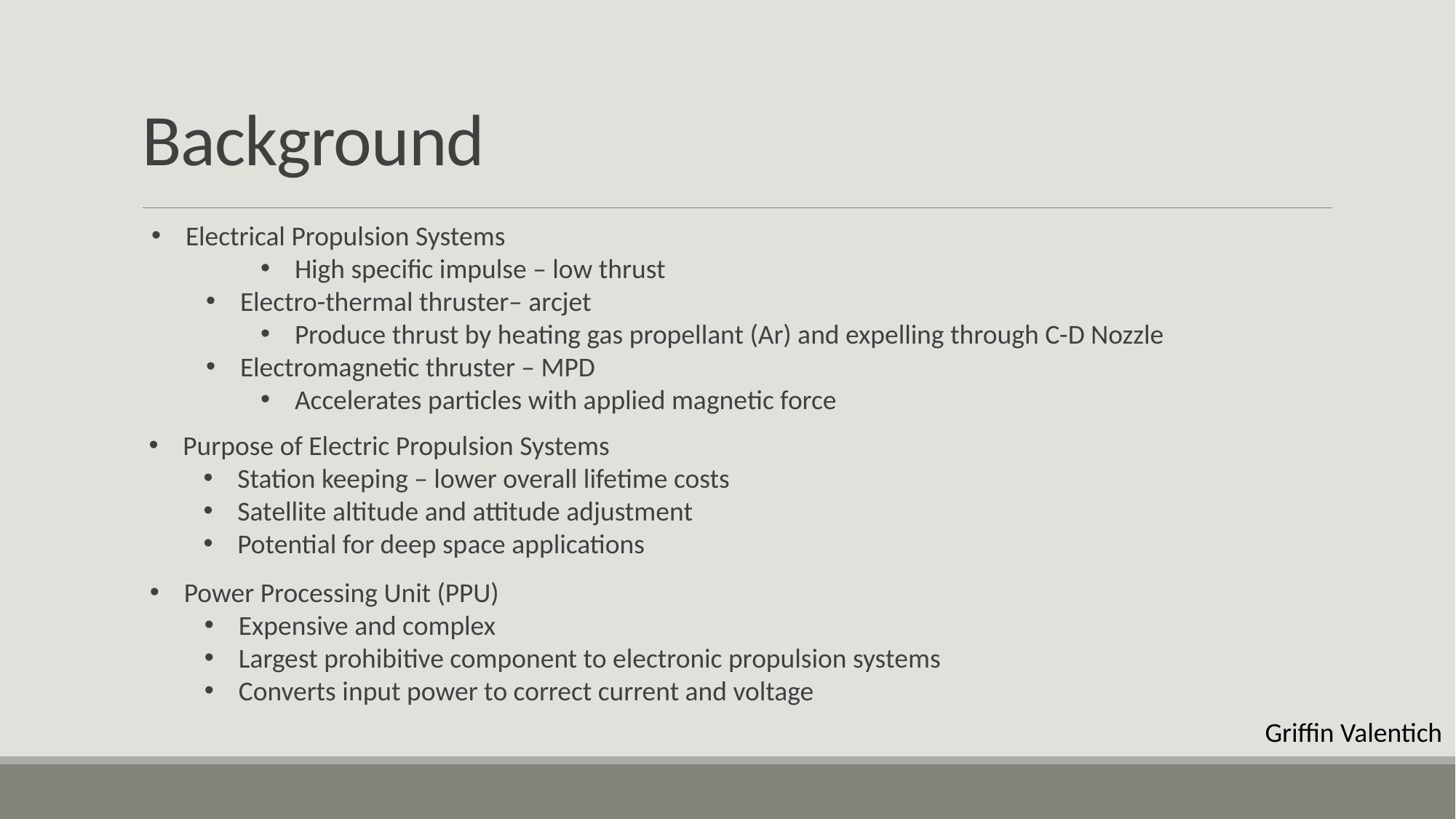

# Background
Electrical Propulsion Systems
High specific impulse – low thrust
Electro-thermal thruster– arcjet
Produce thrust by heating gas propellant (Ar) and expelling through C-D Nozzle
Electromagnetic thruster – MPD
Accelerates particles with applied magnetic force

Purpose of Electric Propulsion Systems
Station keeping – lower overall lifetime costs
Satellite altitude and attitude adjustment
Potential for deep space applications
Power Processing Unit (PPU)
Expensive and complex
Largest prohibitive component to electronic propulsion systems
Converts input power to correct current and voltage

Griffin Valentich